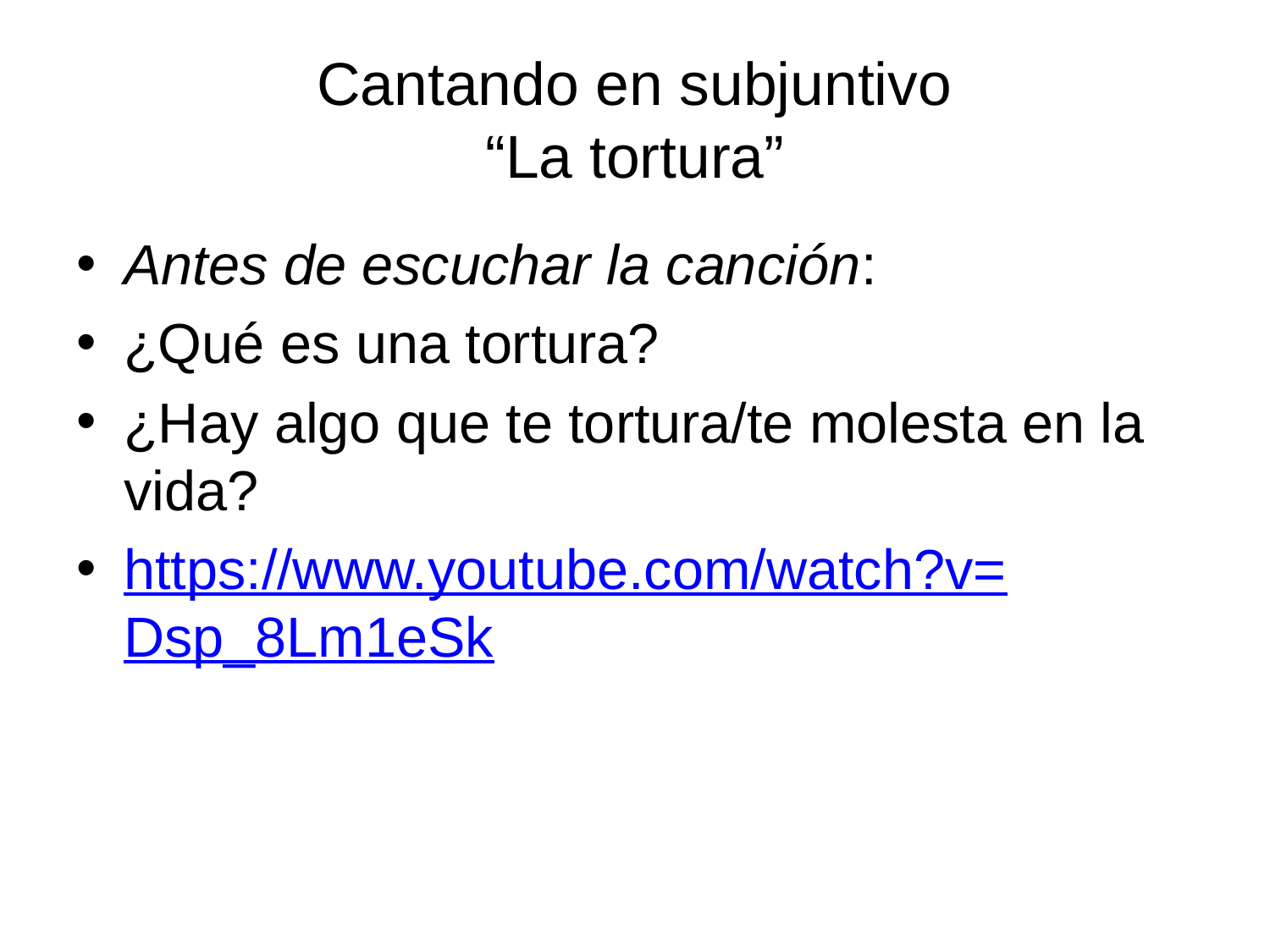

# Cantando en subjuntivo “La tortura”
Antes de escuchar la canción:
¿Qué es una tortura?
¿Hay algo que te tortura/te molesta en la vida?
https://www.youtube.com/watch?v=Dsp_8Lm1eSk